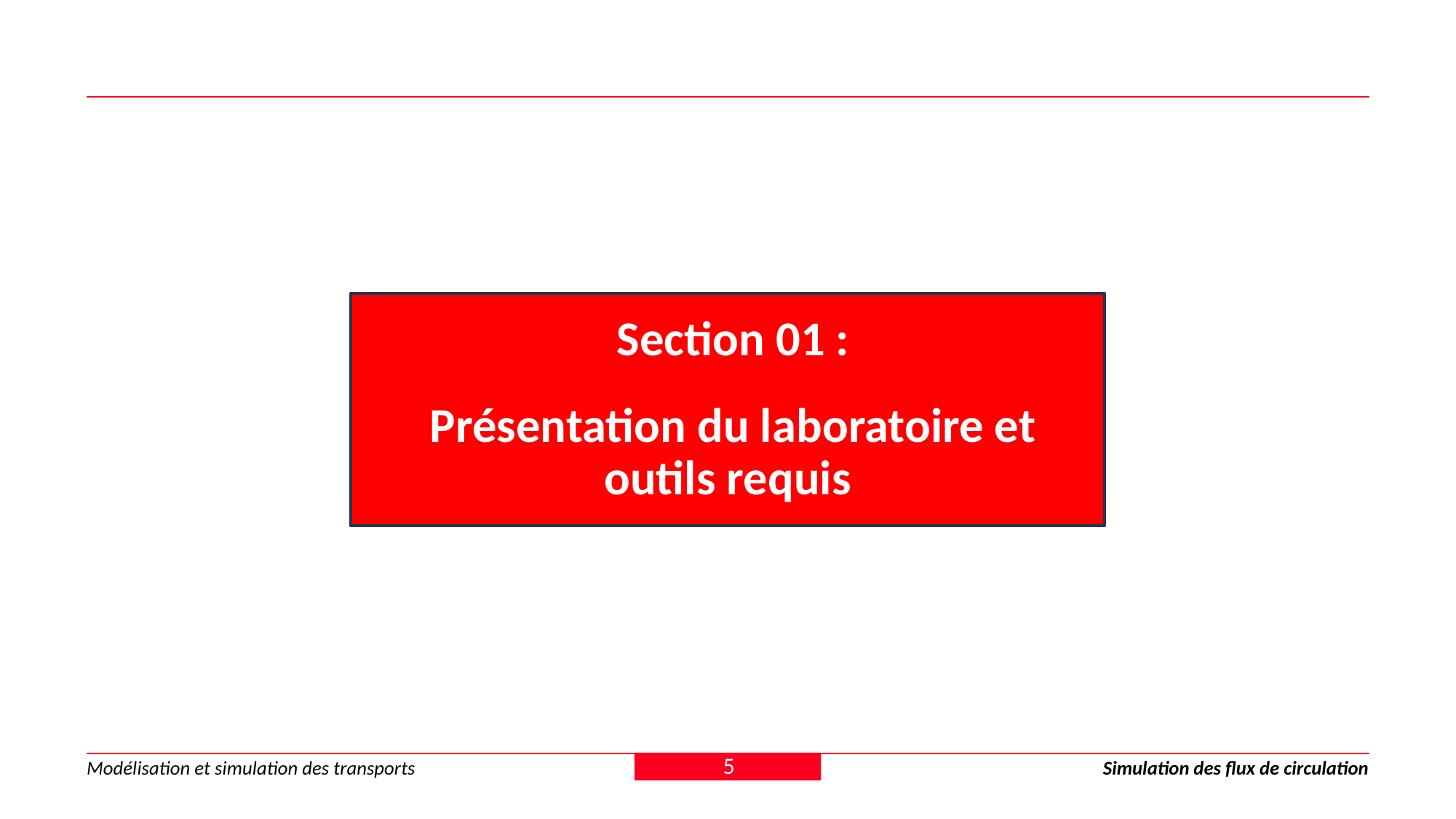

Section 01 :
 Présentation du laboratoire et outils requis